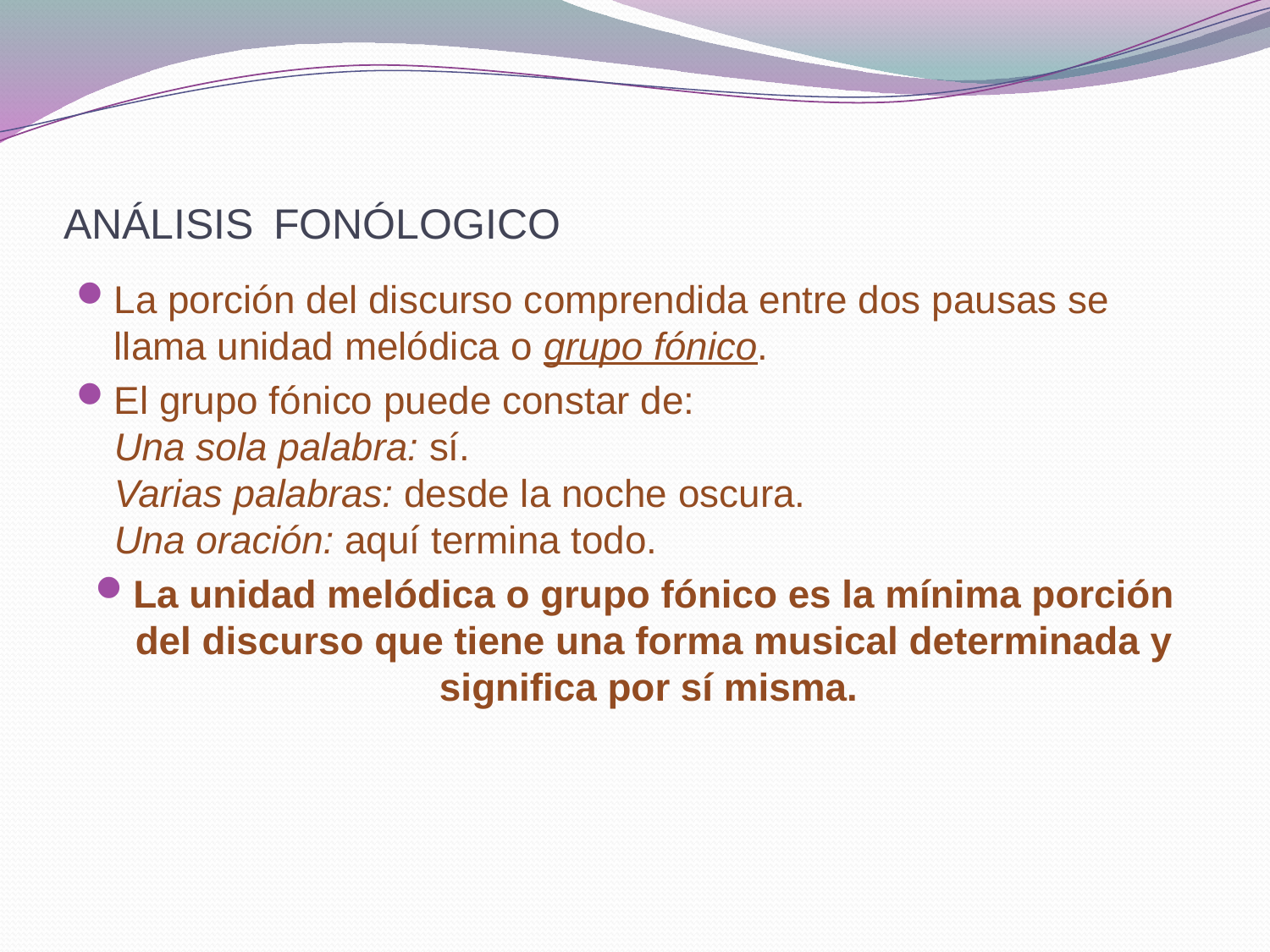

# ANÁLISIS FONÓLOGICO
La porción del discurso comprendida entre dos pausas se llama unidad melódica o grupo fónico.
El grupo fónico puede constar de:
Una sola palabra: sí.
Varias palabras: desde la noche oscura.
Una oración: aquí termina todo.
La unidad melódica o grupo fónico es la mínima porción del discurso que tiene una forma musical determinada y significa por sí misma.